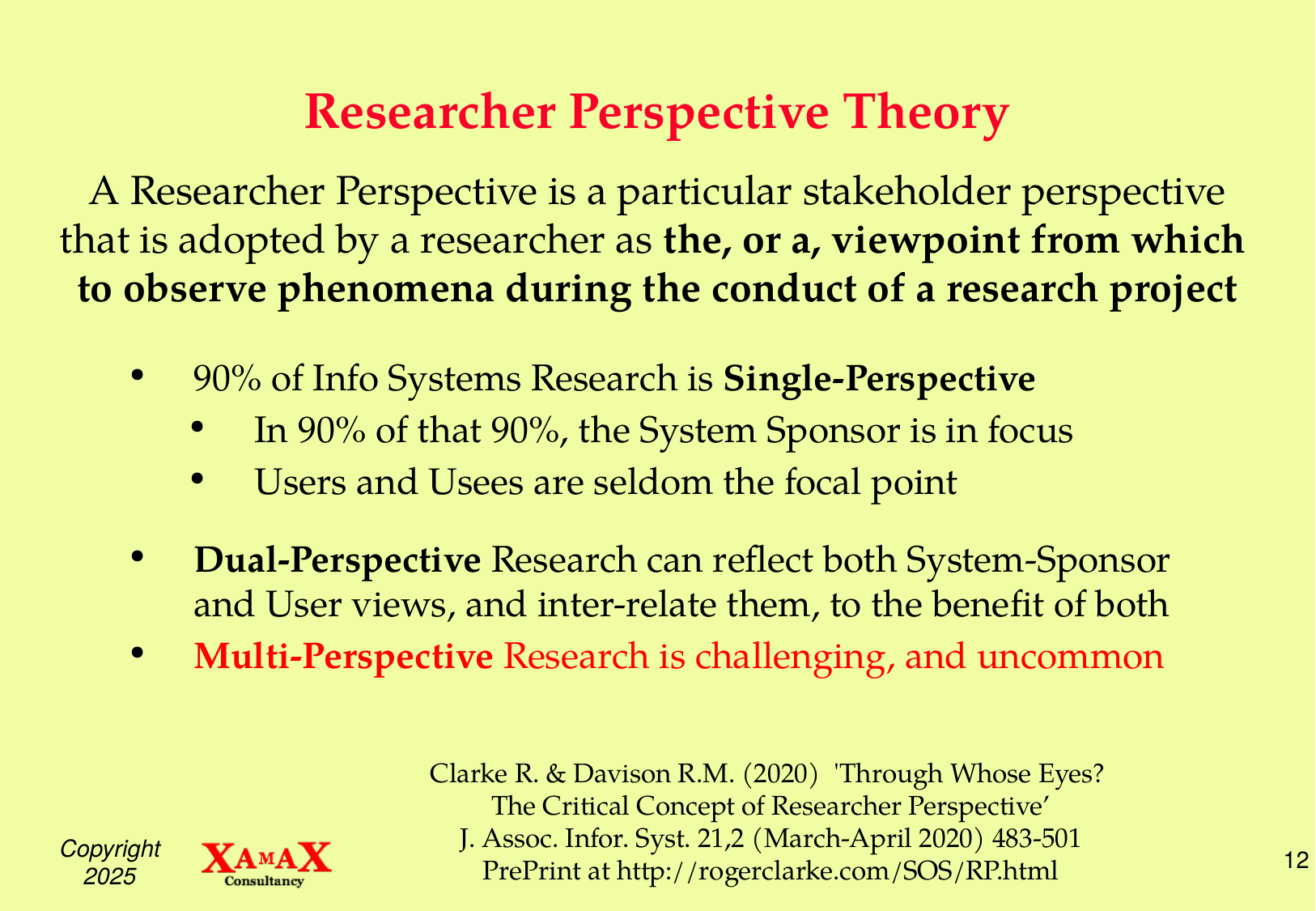

# Researcher Perspective Theory
A Researcher Perspective is a particular stakeholder perspective that is adopted by a researcher as the, or a, viewpoint from which
to observe phenomena during the conduct of a research project

90% of Info Systems Research is Single-Perspective
In 90% of that 90%, the System Sponsor is in focus
Users and Usees are seldom the focal point

Dual-Perspective Research can reflect both System-Sponsor
and User views, and inter-relate them, to the benefit of both
Multi-Perspective Research is challenging, and uncommon
Clarke R. & Davison R.M. (2020)  'Through Whose Eyes?
The Critical Concept of Researcher Perspective’
J. Assoc. Infor. Syst. 21,2 (March-April 2020) 483-501
PrePrint at http://rogerclarke.com/SOS/RP.html